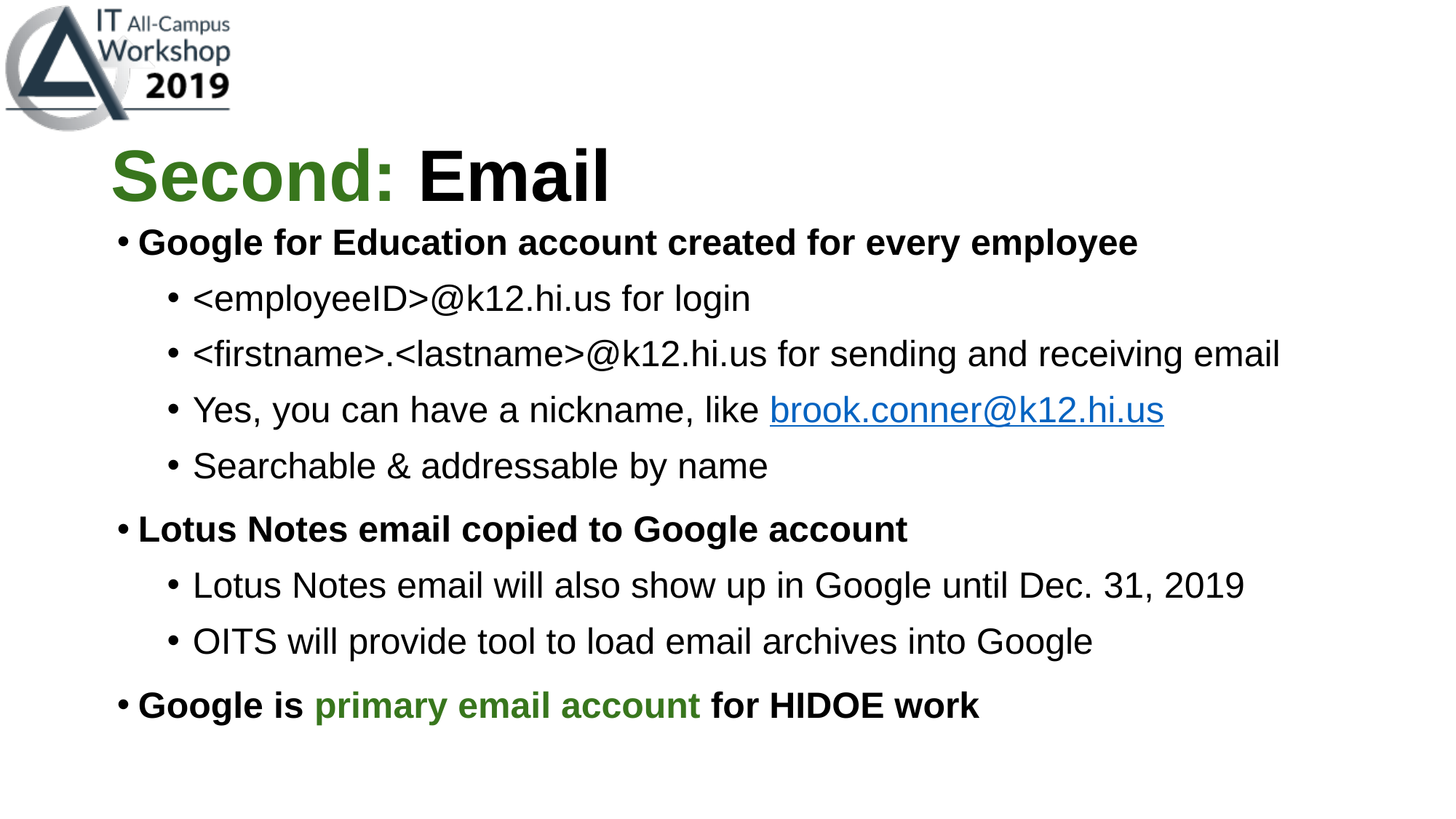

# Second: Email
Google for Education account created for every employee
<employeeID>@k12.hi.us for login
<firstname>.<lastname>@k12.hi.us for sending and receiving email
Yes, you can have a nickname, like brook.conner@k12.hi.us
Searchable & addressable by name
Lotus Notes email copied to Google account
Lotus Notes email will also show up in Google until Dec. 31, 2019
OITS will provide tool to load email archives into Google
Google is primary email account for HIDOE work
     3